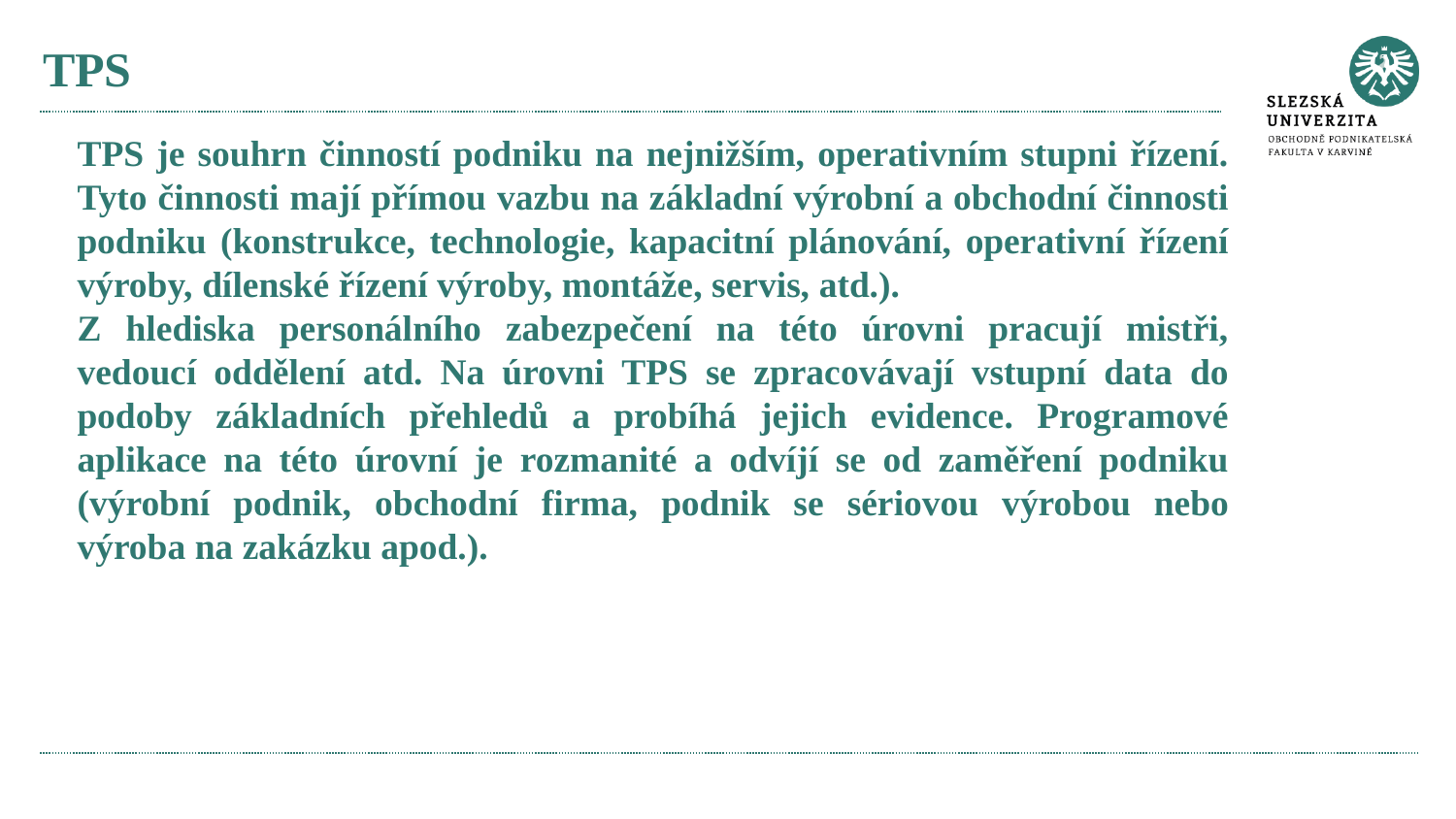

# TPS
TPS je souhrn činností podniku na nejnižším, operativním stupni řízení. Tyto činnosti mají přímou vazbu na základní výrobní a obchodní činnosti podniku (konstrukce, technologie, kapacitní plánování, operativní řízení výroby, dílenské řízení výroby, montáže, servis, atd.).
Z hlediska personálního zabezpečení na této úrovni pracují mistři, vedoucí oddělení atd. Na úrovni TPS se zpracovávají vstupní data do podoby základních přehledů a probíhá jejich evidence. Programové aplikace na této úrovní je rozmanité a odvíjí se od zaměření podniku (výrobní podnik, obchodní firma, podnik se sériovou výrobou nebo výroba na zakázku apod.).